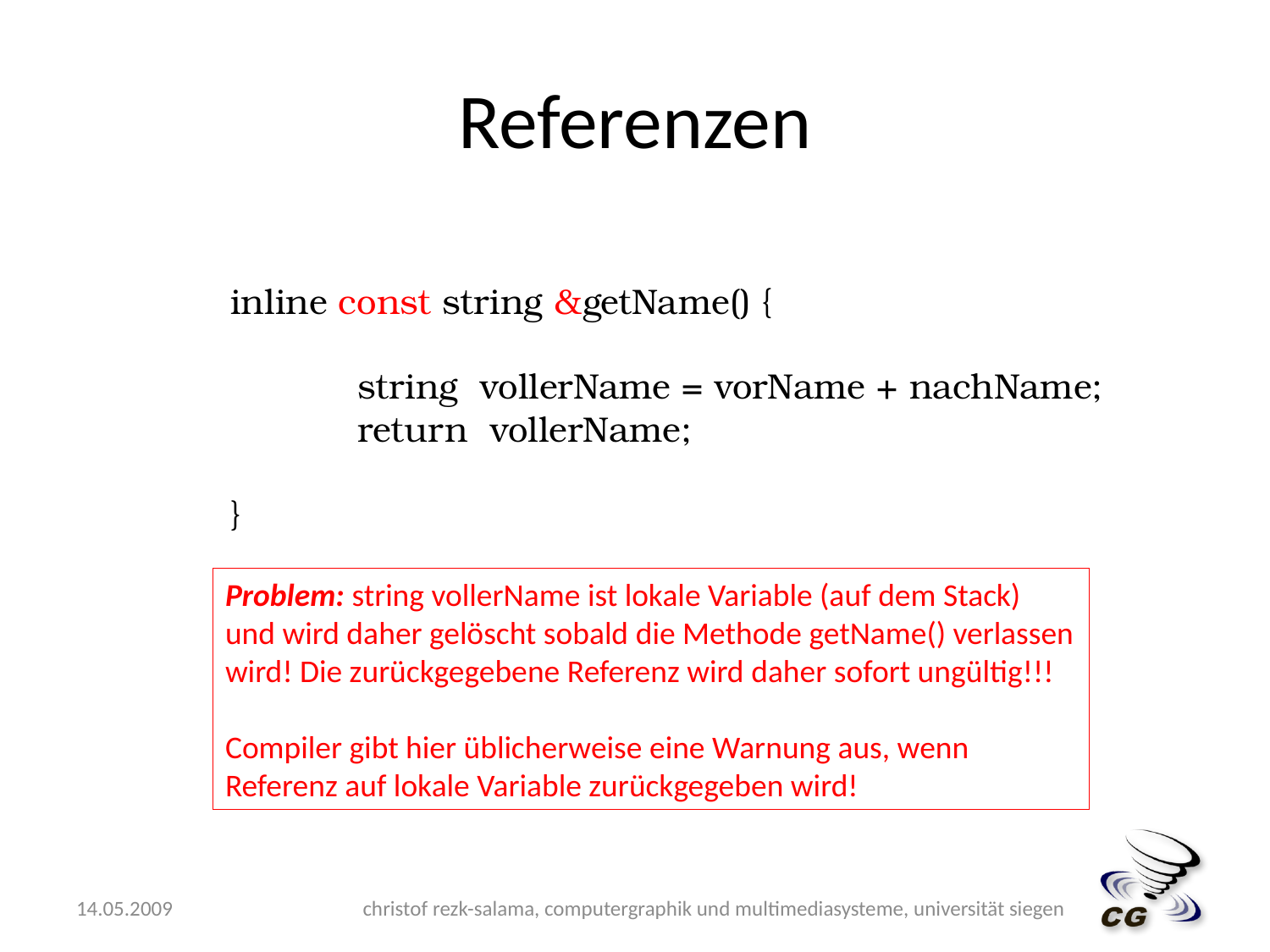

# Referenzen
inline const string &getName() {

	string  vollerName = vorName + nachName;
	return  vollerName;

}
Problem: string vollerName ist lokale Variable (auf dem Stack) und wird daher gelöscht sobald die Methode getName() verlassen wird! Die zurückgegebene Referenz wird daher sofort ungültig!!!

Compiler gibt hier üblicherweise eine Warnung aus, wenn Referenz auf lokale Variable zurückgegeben wird!
14.05.2009
christof rezk-salama, computergraphik und multimediasysteme, universität siegen